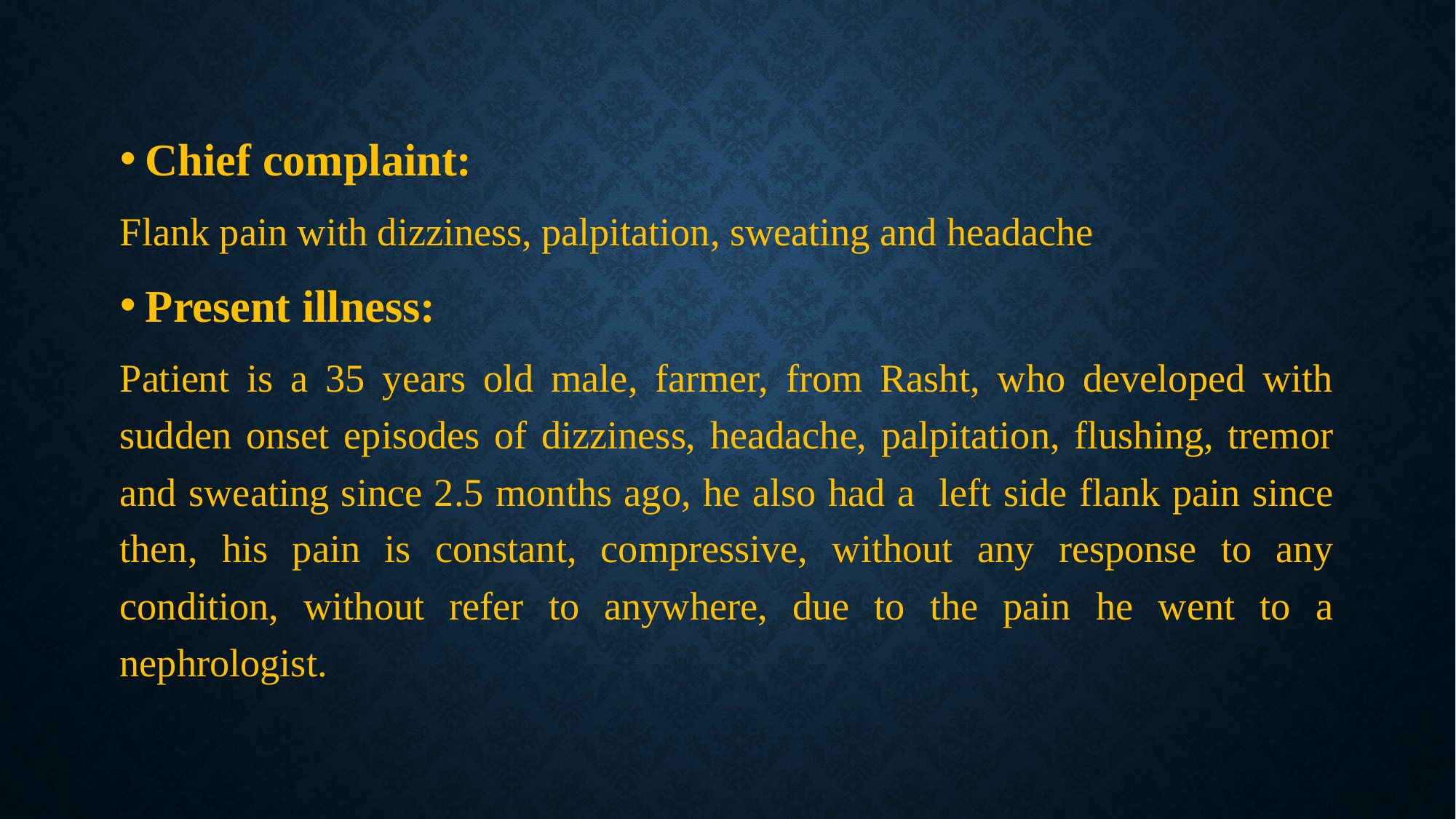

Chief complaint:
Flank pain with dizziness, palpitation, sweating and headache
Present illness:
Patient is a 35 years old male, farmer, from Rasht, who developed with sudden onset episodes of dizziness, headache, palpitation, flushing, tremor and sweating since 2.5 months ago, he also had a  left side flank pain since then, his pain is constant, compressive, without any response to any condition, without refer to anywhere, due to the pain he went to a nephrologist.